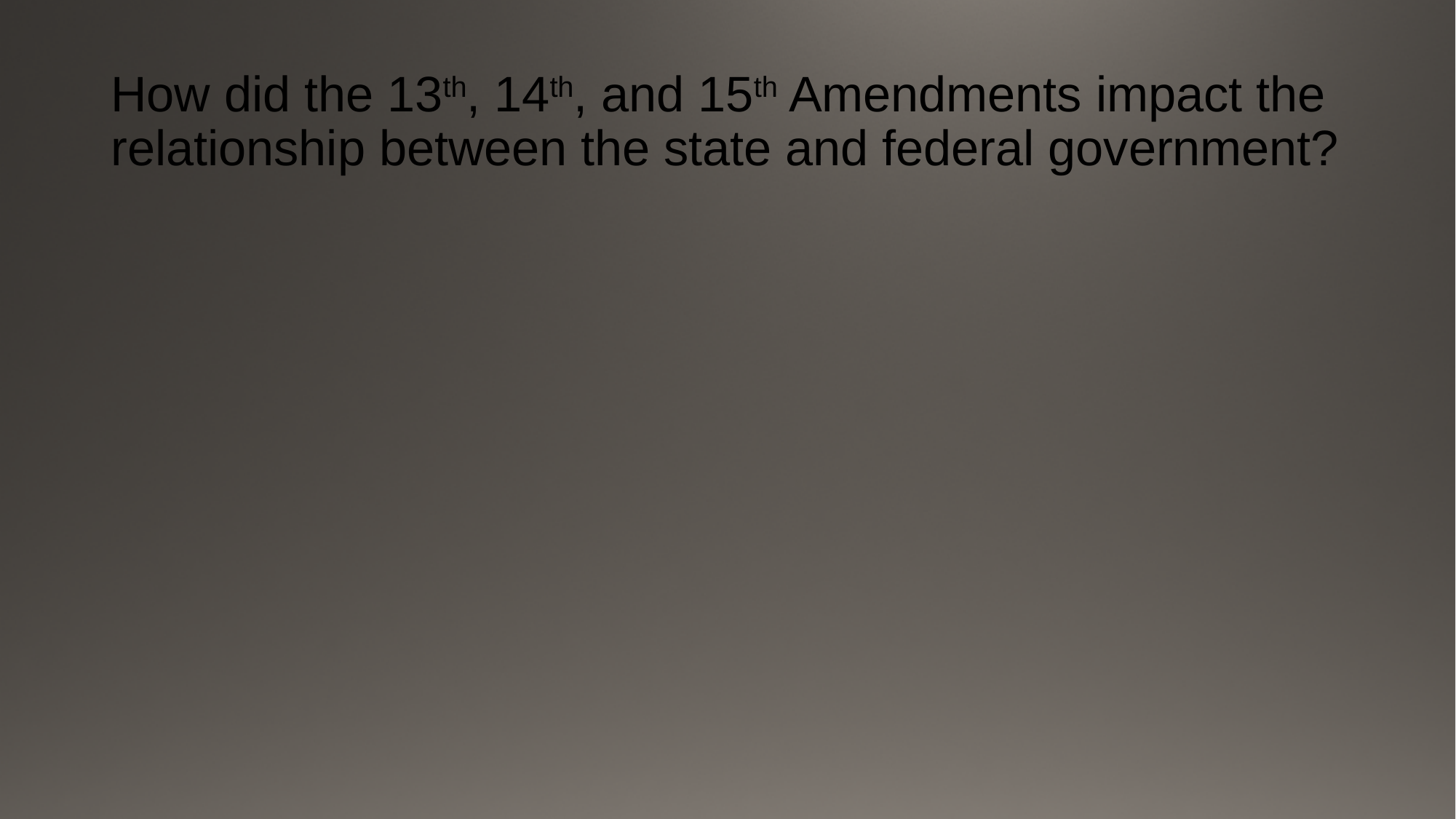

# How did the 13th, 14th, and 15th Amendments impact the relationship between the state and federal government?